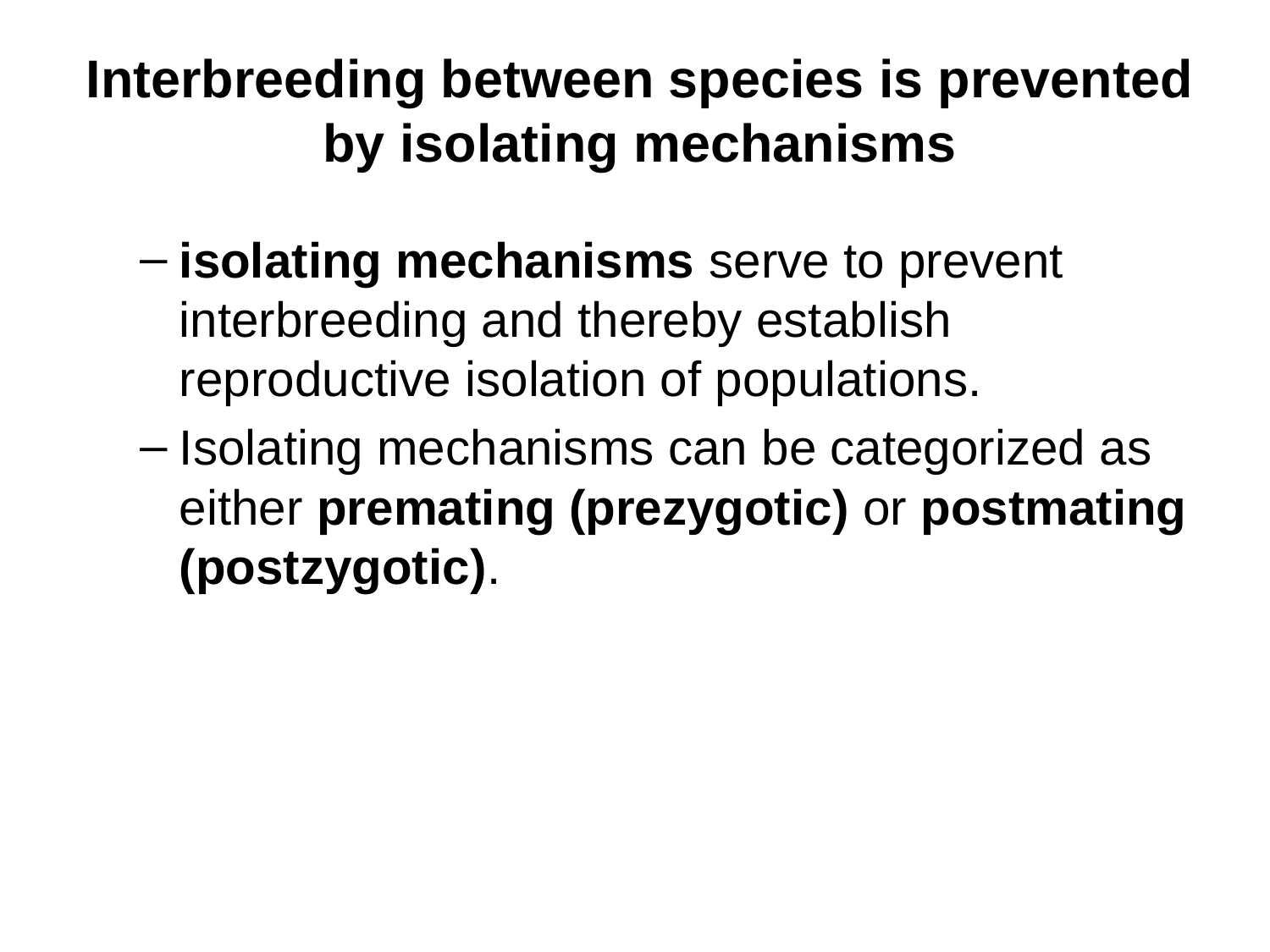

# Interbreeding between species is prevented by isolating mechanisms
isolating mechanisms serve to prevent interbreeding and thereby establish reproductive isolation of populations.
Isolating mechanisms can be categorized as either premating (prezygotic) or postmating (postzygotic).